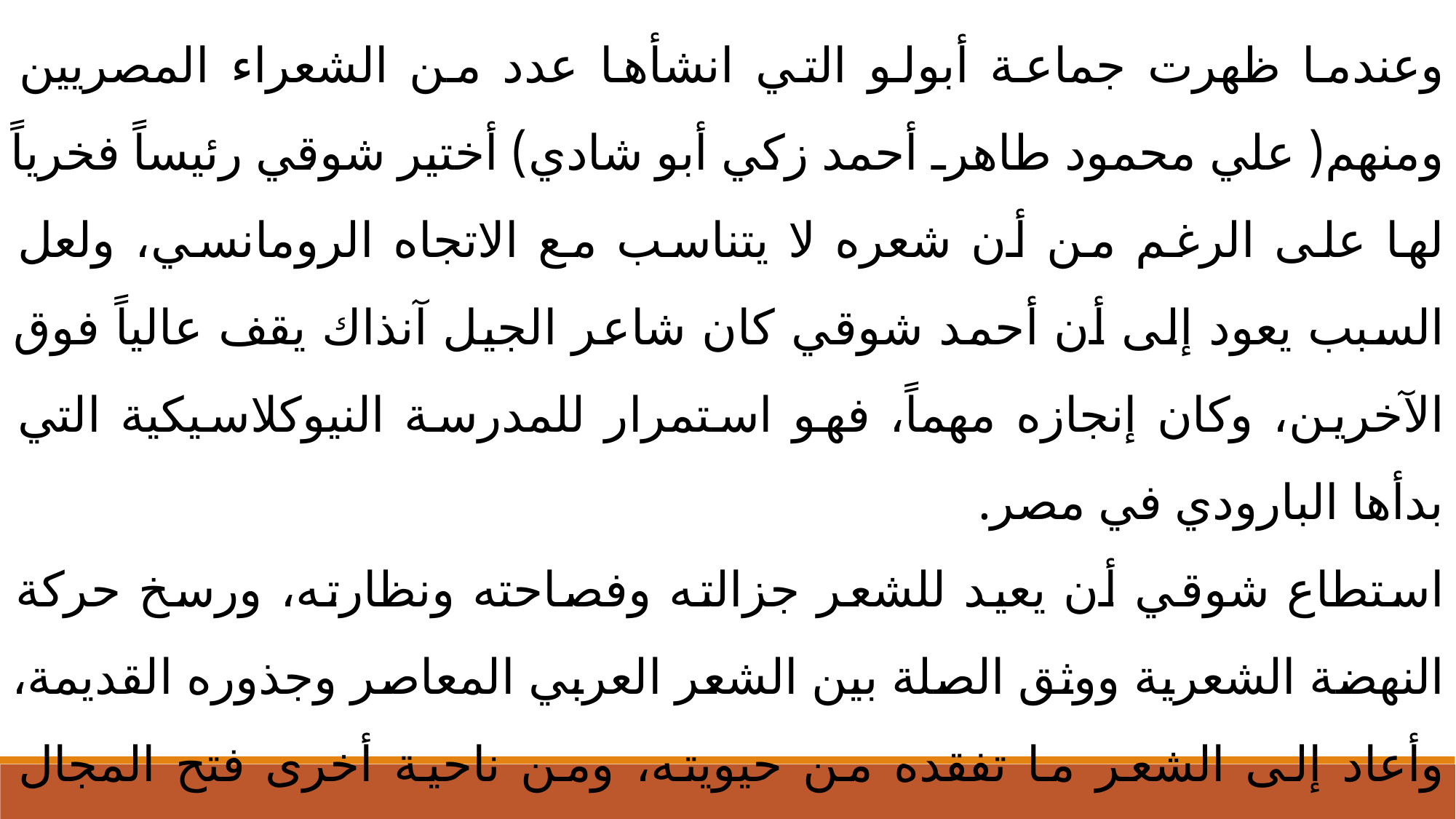

وعندما ظهرت جماعة أبولو التي انشأها عدد من الشعراء المصريين ومنهم( علي محمود طاهرـ أحمد زكي أبو شادي) أختير شوقي رئيساً فخرياً لها على الرغم من أن شعره لا يتناسب مع الاتجاه الرومانسي، ولعل السبب يعود إلى أن أحمد شوقي كان شاعر الجيل آنذاك يقف عالياً فوق الآخرين، وكان إنجازه مهماً، فهو استمرار للمدرسة النيوكلاسيكية التي بدأها البارودي في مصر.
استطاع شوقي أن يعيد للشعر جزالته وفصاحته ونظارته، ورسخ حركة النهضة الشعرية ووثق الصلة بين الشعر العربي المعاصر وجذوره القديمة، وأعاد إلى الشعر ما تفقده من حيويته، ومن ناحية أخرى فتح المجال لنموذج الكلاسيكي التقليدي بقوة، بحيث كان له محاولات في تغير الشكل والاسلوب .